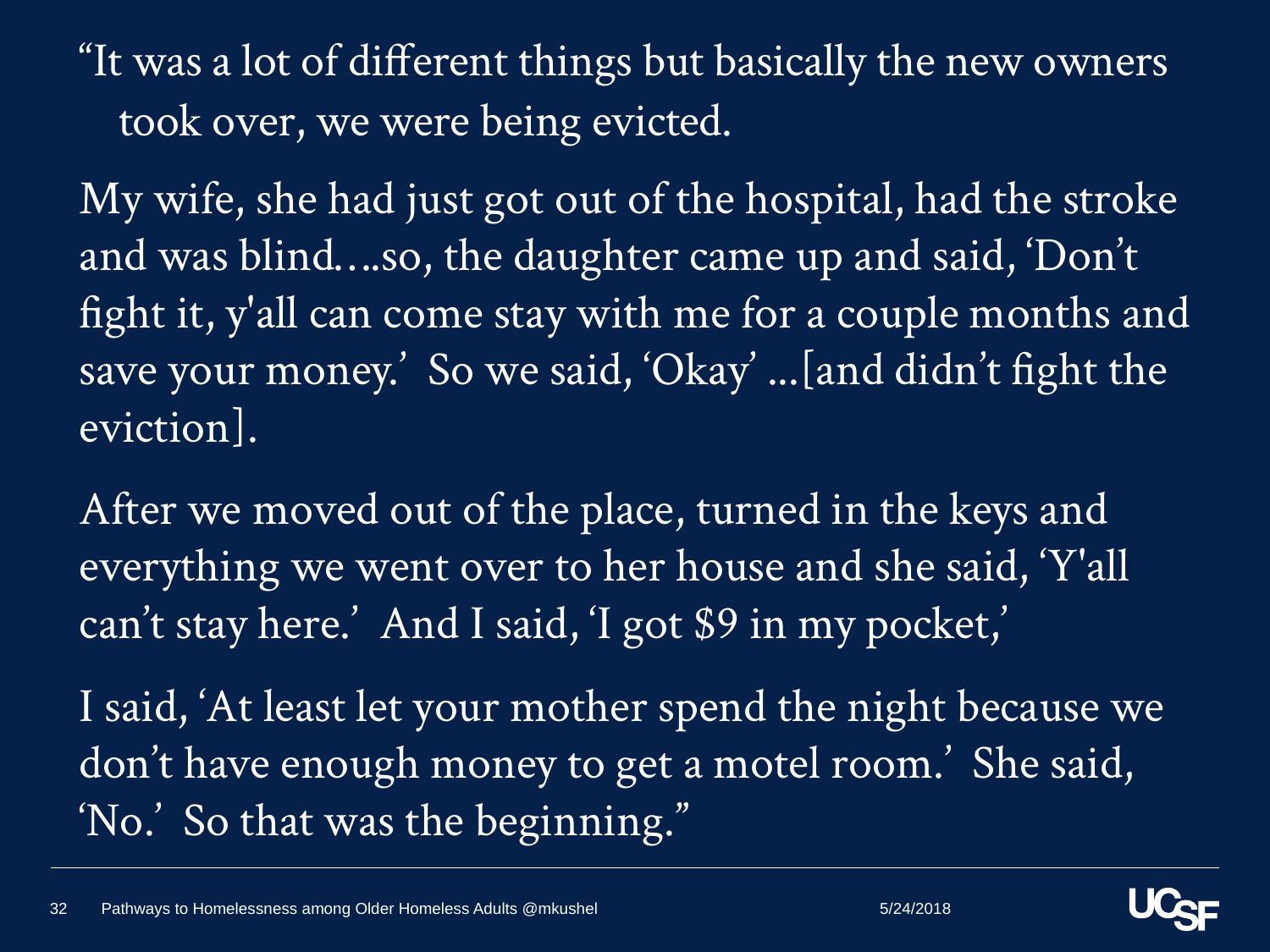

# “It was a lot of different things but basically the new owners took over, we were being evicted.
My wife, she had just got out of the hospital, had the stroke and was blind….so, the daughter came up and said, ‘Don’t fight it, y'all can come stay with me for a couple months and save your money.’  So we said, ‘Okay’ ...[and didn’t fight the eviction].
After we moved out of the place, turned in the keys and everything we went over to her house and she said, ‘Y'all can’t stay here.’  And I said, ‘I got $9 in my pocket,’
I said, ‘At least let your mother spend the night because we don’t have enough money to get a motel room.’  She said, ‘No.’  So that was the beginning.”
5/24/2018
32
Pathways to Homelessness among Older Homeless Adults @mkushel